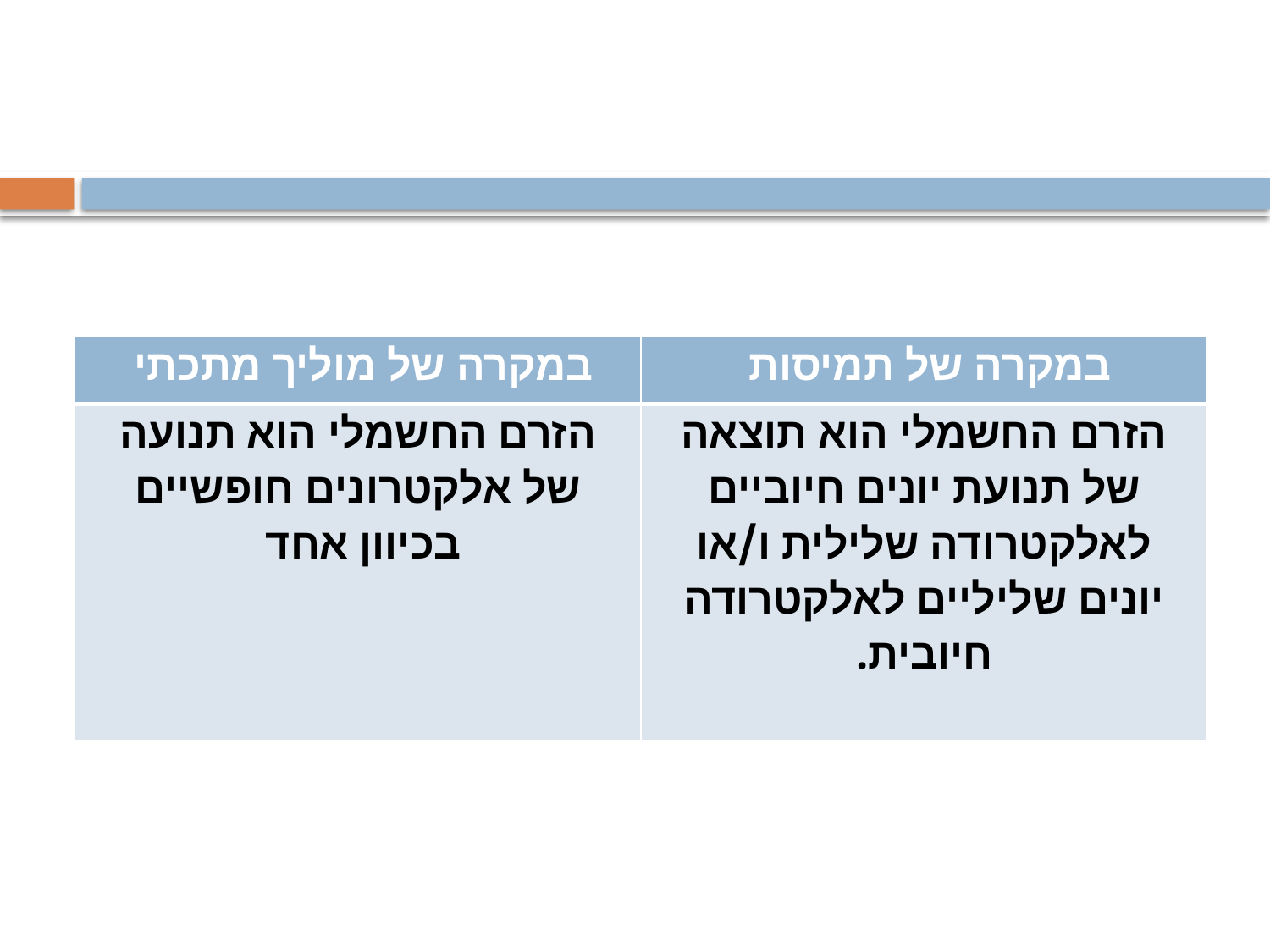

#
| במקרה של מוליך מתכתי | במקרה של תמיסות |
| --- | --- |
| הזרם החשמלי הוא תנועה של אלקטרונים חופשיים בכיוון אחד | הזרם החשמלי הוא תוצאה של תנועת יונים חיוביים לאלקטרודה שלילית ו/או יונים שליליים לאלקטרודה חיובית. |